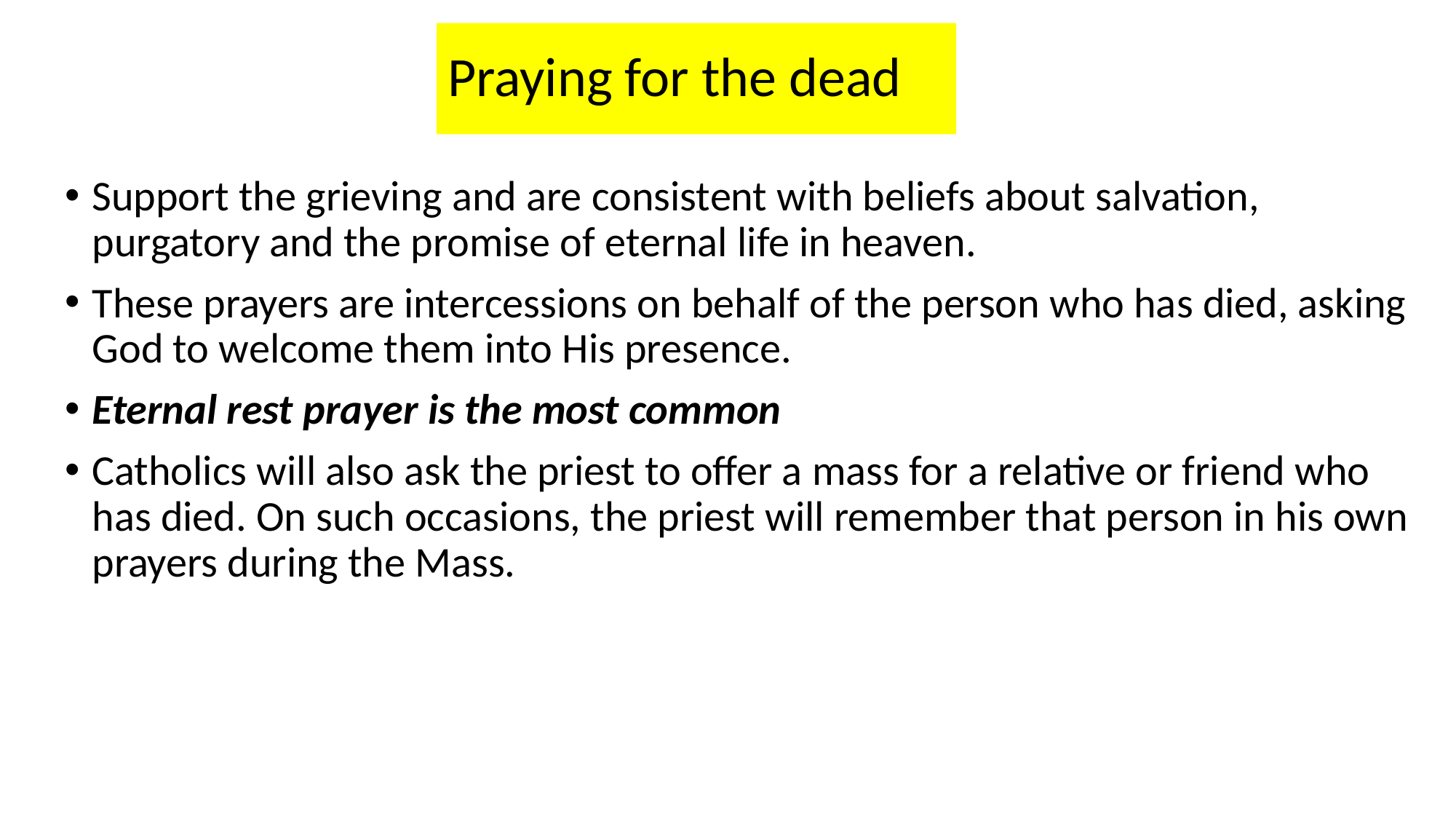

# Praying for the dead
Support the grieving and are consistent with beliefs about salvation, purgatory and the promise of eternal life in heaven.
These prayers are intercessions on behalf of the person who has died, asking God to welcome them into His presence.
Eternal rest prayer is the most common
Catholics will also ask the priest to offer a mass for a relative or friend who has died. On such occasions, the priest will remember that person in his own prayers during the Mass.